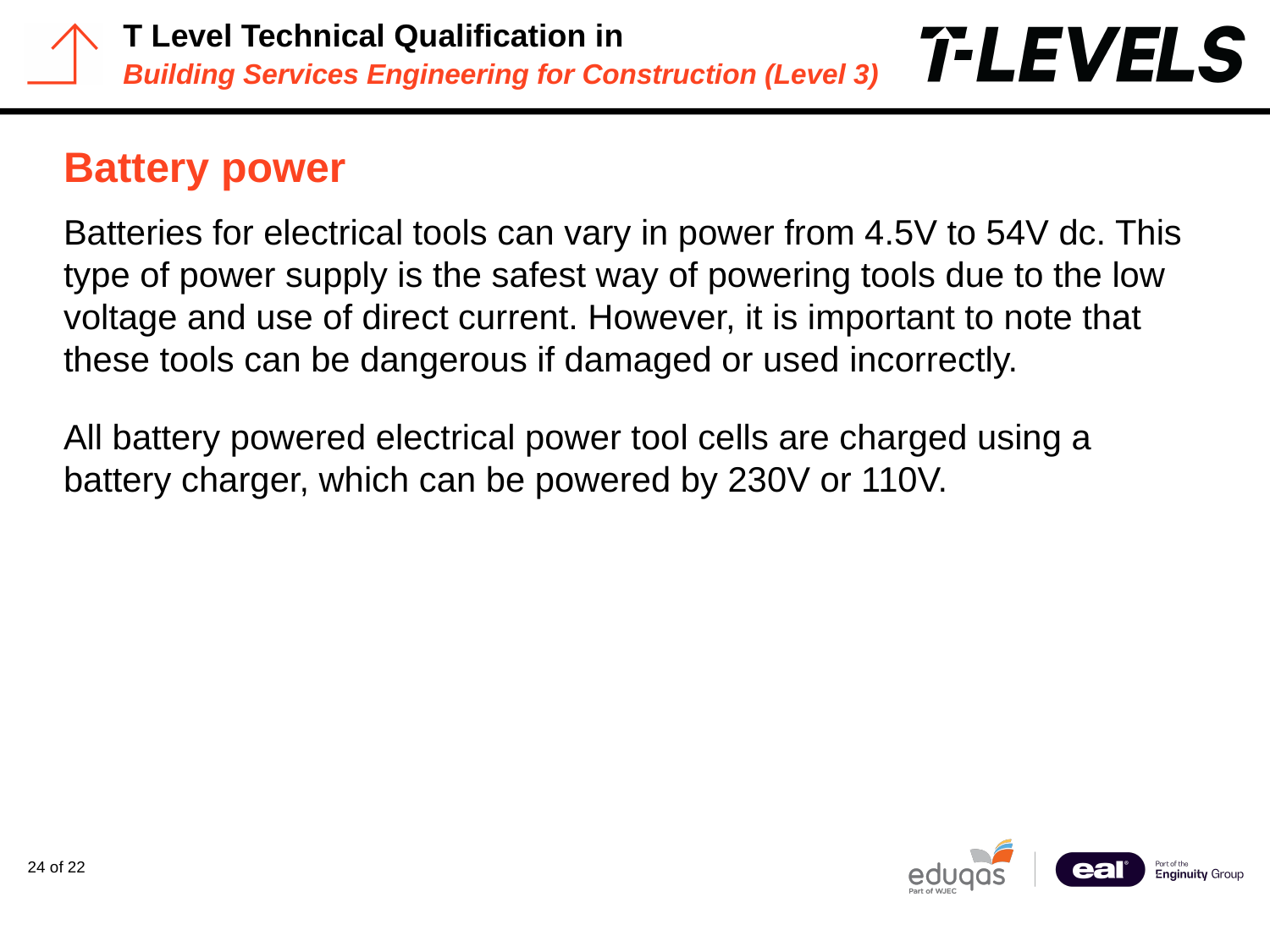

# Battery power
Batteries for electrical tools can vary in power from 4.5V to 54V dc. This type of power supply is the safest way of powering tools due to the low voltage and use of direct current. However, it is important to note that these tools can be dangerous if damaged or used incorrectly.
All battery powered electrical power tool cells are charged using a battery charger, which can be powered by 230V or 110V.